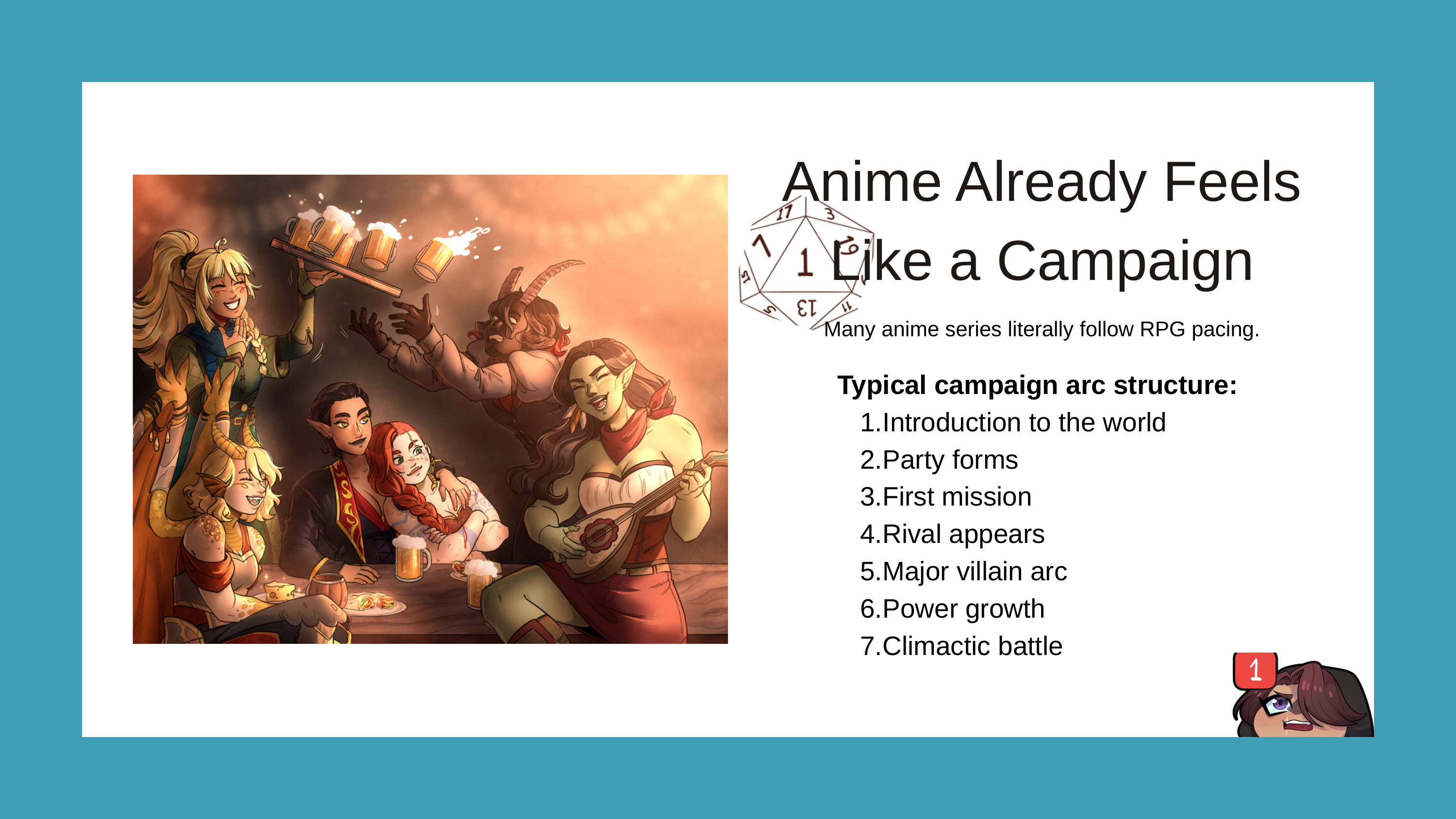

Anime Already Feels Like a Campaign

Many anime series literally follow RPG pacing.
Typical campaign arc structure:
Introduction to the world
Party forms
First mission
Rival appears
Major villain arc
Power growth
Climactic battle